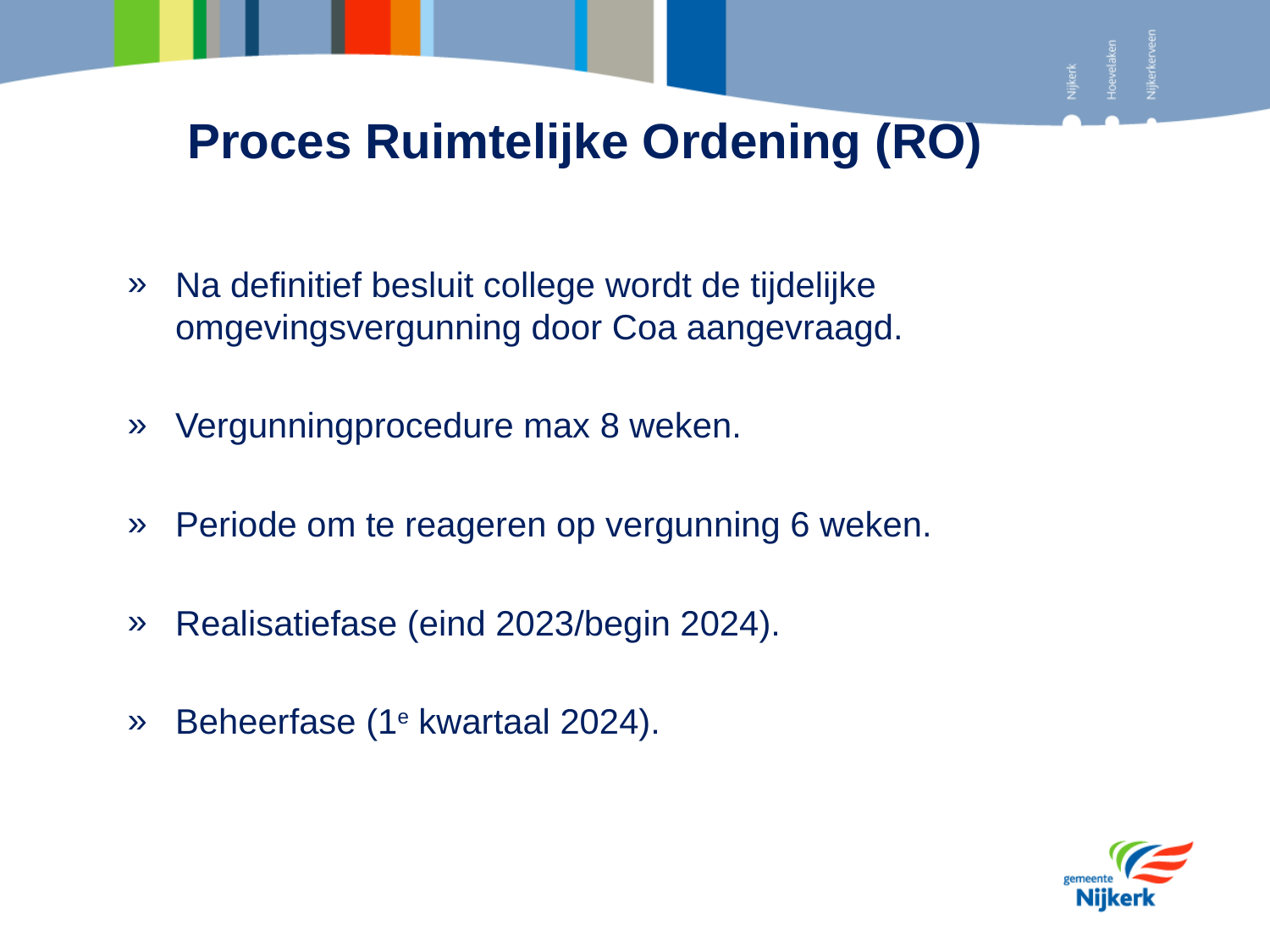

Proces Ruimtelijke Ordening (RO)

Na definitief besluit college wordt de tijdelijke omgevingsvergunning door Coa aangevraagd.

Vergunningprocedure max 8 weken.

Periode om te reageren op vergunning 6 weken.

Realisatiefase (eind 2023/begin 2024).

Beheerfase (1e kwartaal 2024).